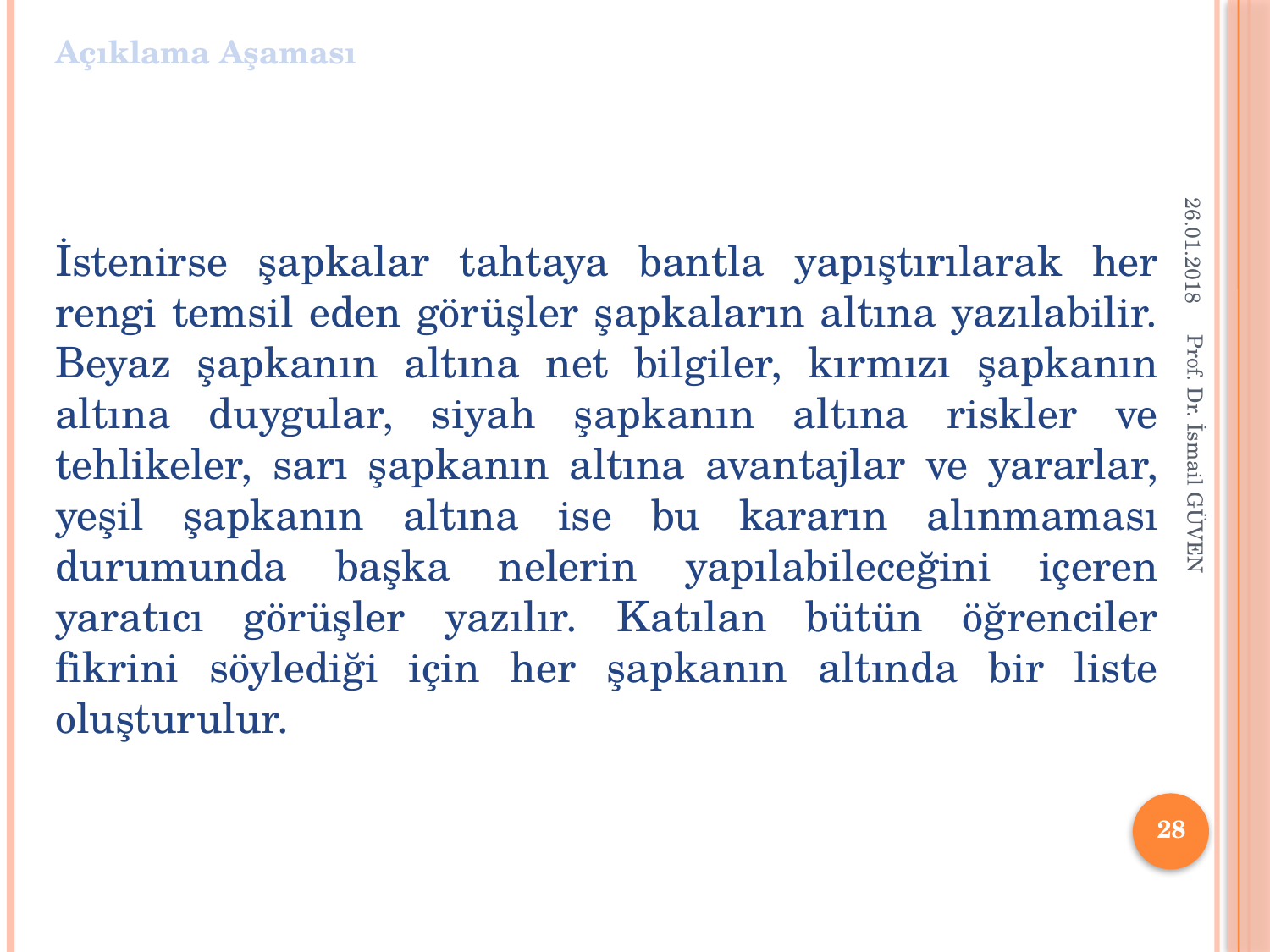

Açıklama Aşaması
26.01.2018

İstenirse şapkalar tahtaya bantla yapıştırılarak her rengi temsil eden görüşler şapkaların altına yazılabilir. Beyaz şapkanın altına net bilgiler, kırmızı şapkanın altına duygular, siyah şapkanın altına riskler ve tehlikeler, sarı şapkanın altına avantajlar ve yararlar, yeşil şapkanın altına ise bu kararın alınmaması durumunda başka nelerin yapılabileceğini içeren yaratıcı görüşler yazılır. Katılan bütün öğrenciler fikrini söylediği için her şapkanın altında bir liste oluşturulur.
Prof. Dr. İsmail GÜVEN
28